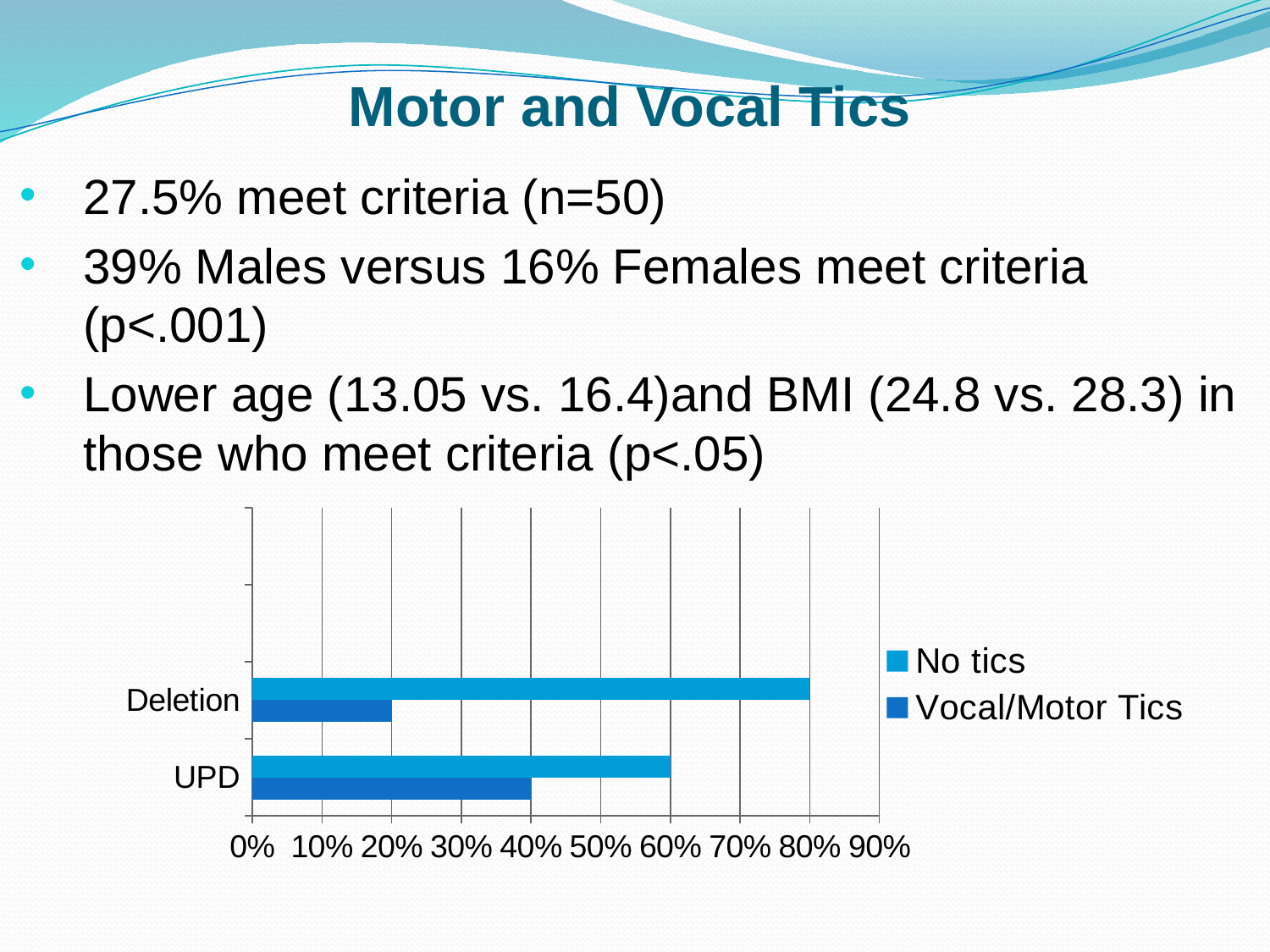

# Motor and Vocal Tics
27.5% meet criteria (n=50)
39% Males versus 16% Females meet criteria  (p<.001)
Lower age (13.05 vs. 16.4)and BMI (24.8 vs. 28.3) in those who meet criteria (p<.05)

### Chart

| Category | Vocal/Motor Tics | No tics |
|---|---|---|
| UPD | 0.4 | 0.6 |
| Deletion | 0.2 | 0.8 |